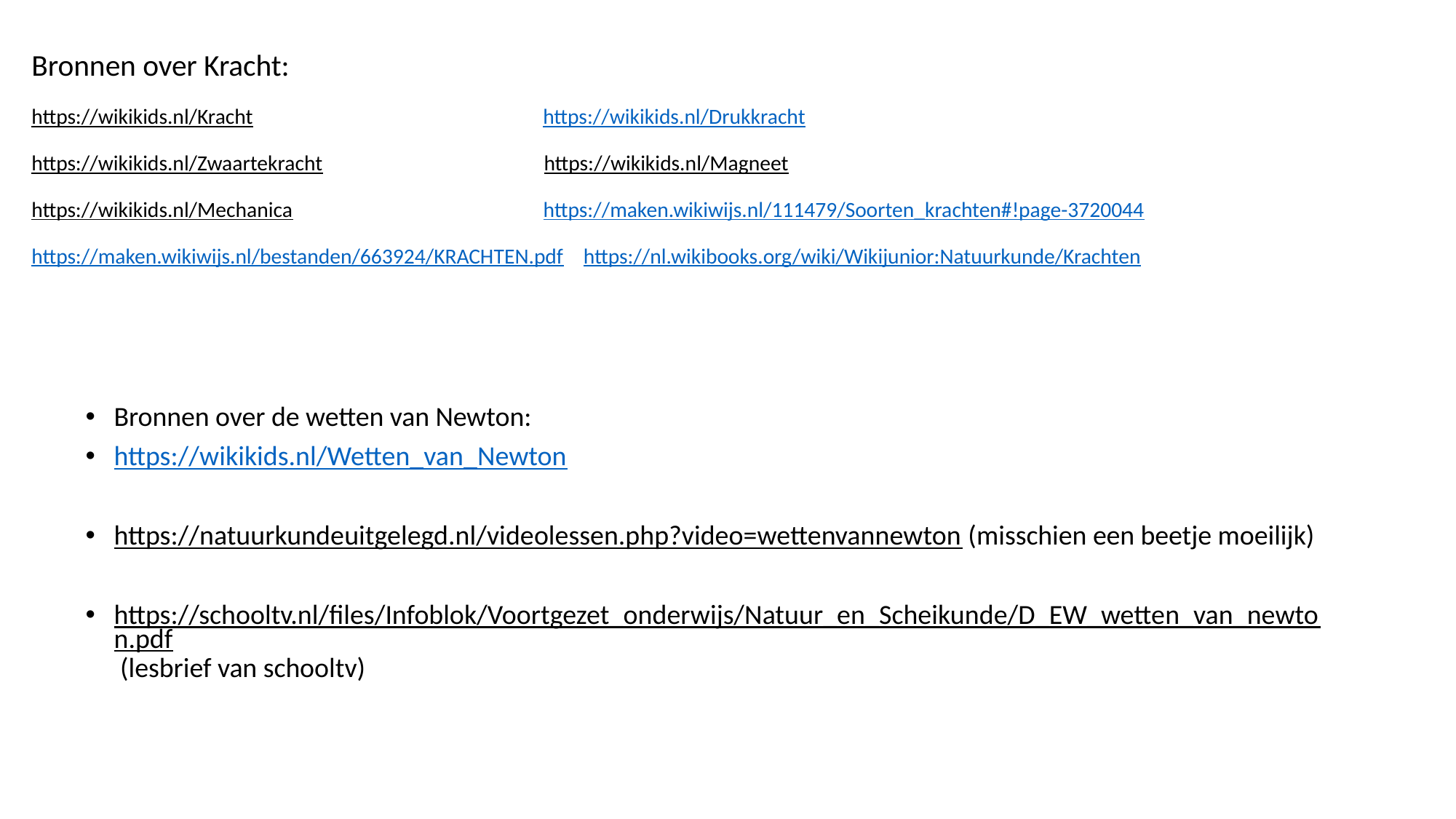

# Bronnen over Kracht: https://wikikids.nl/Kracht                                                           https://wikikids.nl/Drukkracht https://wikikids.nl/Zwaartekracht                                             https://wikikids.nl/Magneet https://wikikids.nl/Mechanica                                                   https://maken.wikiwijs.nl/111479/Soorten_krachten#!page-3720044 https://maken.wikiwijs.nl/bestanden/663924/KRACHTEN.pdf    https://nl.wikibooks.org/wiki/Wikijunior:Natuurkunde/Krachten
Bronnen over de wetten van Newton:
https://wikikids.nl/Wetten_van_Newton

https://natuurkundeuitgelegd.nl/videolessen.php?video=wettenvannewton  (misschien een beetje moeilijk)

https://schooltv.nl/files/Infoblok/Voortgezet_onderwijs/Natuur_en_Scheikunde/D_EW_wetten_van_newton.pdf (lesbrief van schooltv)